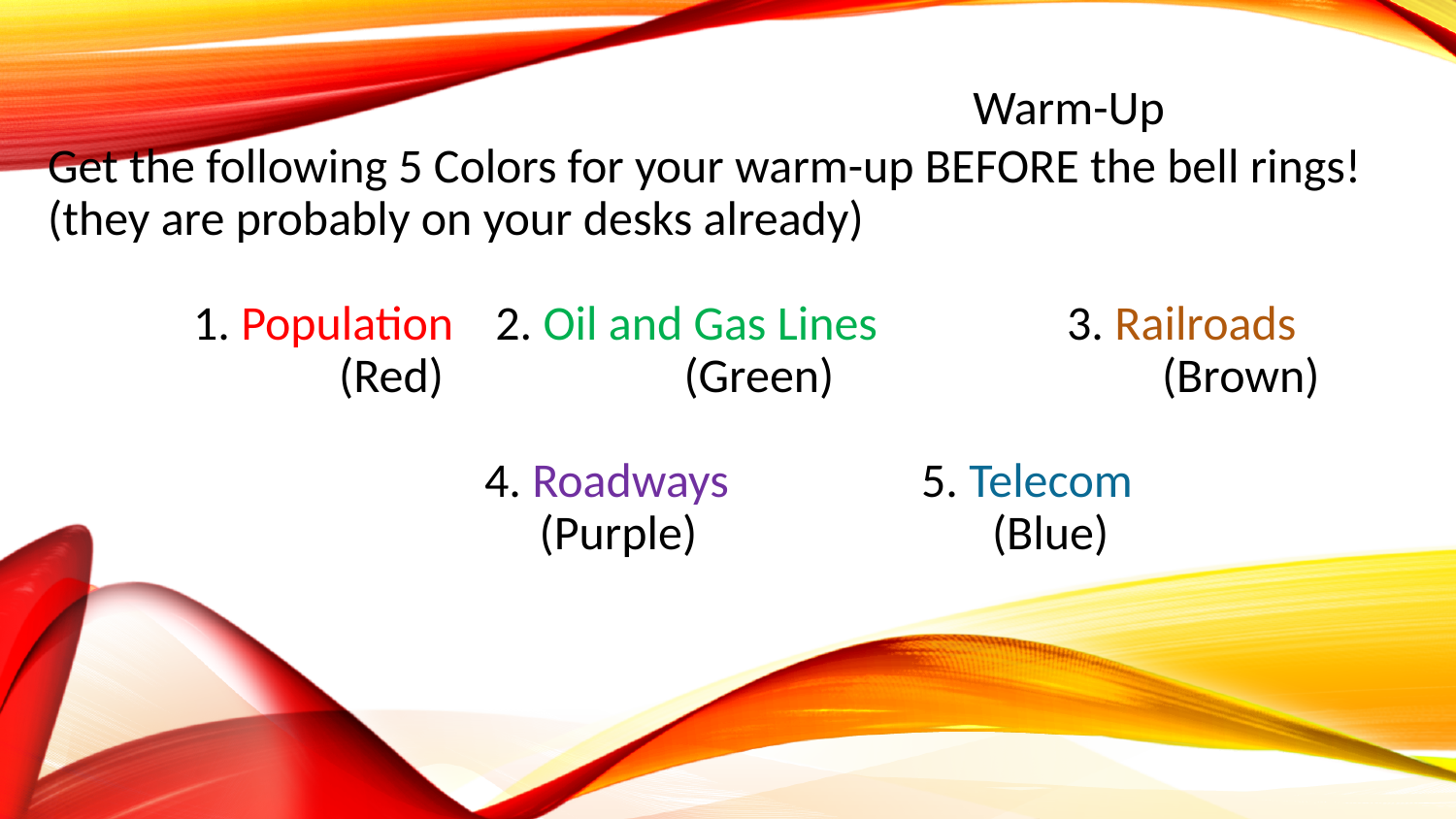

Warm-Up
Get the following 5 Colors for your warm-up BEFORE the bell rings! (they are probably on your desks already)

	1. Population 	 2. Oil and Gas Lines		3. Railroads
		(Red)                      (Green)                              (Brown)

			4. Roadways		5. Telecom
		   	     (Purple)                           (Blue)